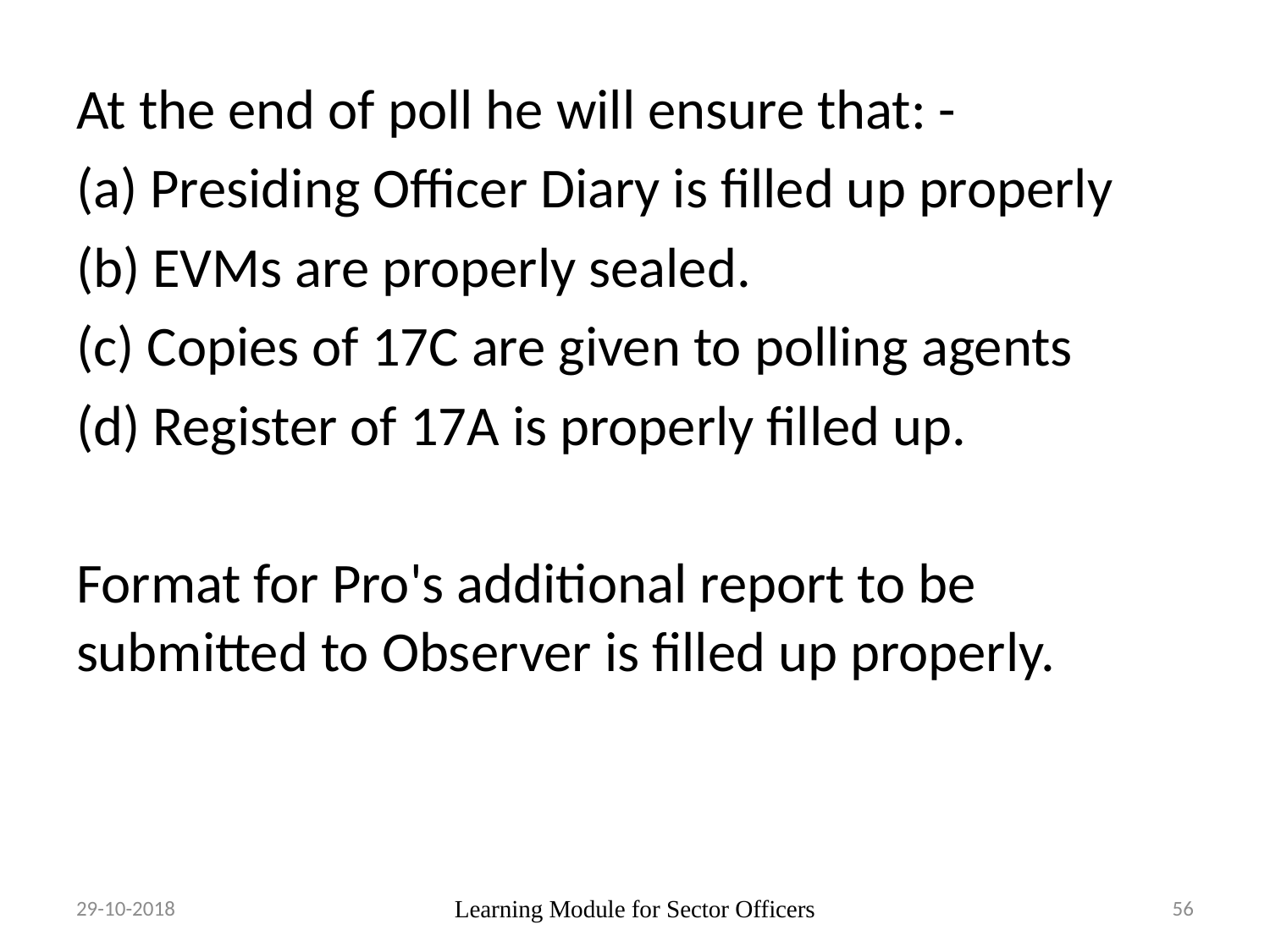

At the end of poll he will ensure that: -
(a) Presiding Officer Diary is filled up properly
(b) EVMs are properly sealed.
(c) Copies of 17C are given to polling agents
(d) Register of 17A is properly filled up.

Format for Pro's additional report to be submitted to Observer is filled up properly.
29-10-2018
Learning Module for Sector Officers
56